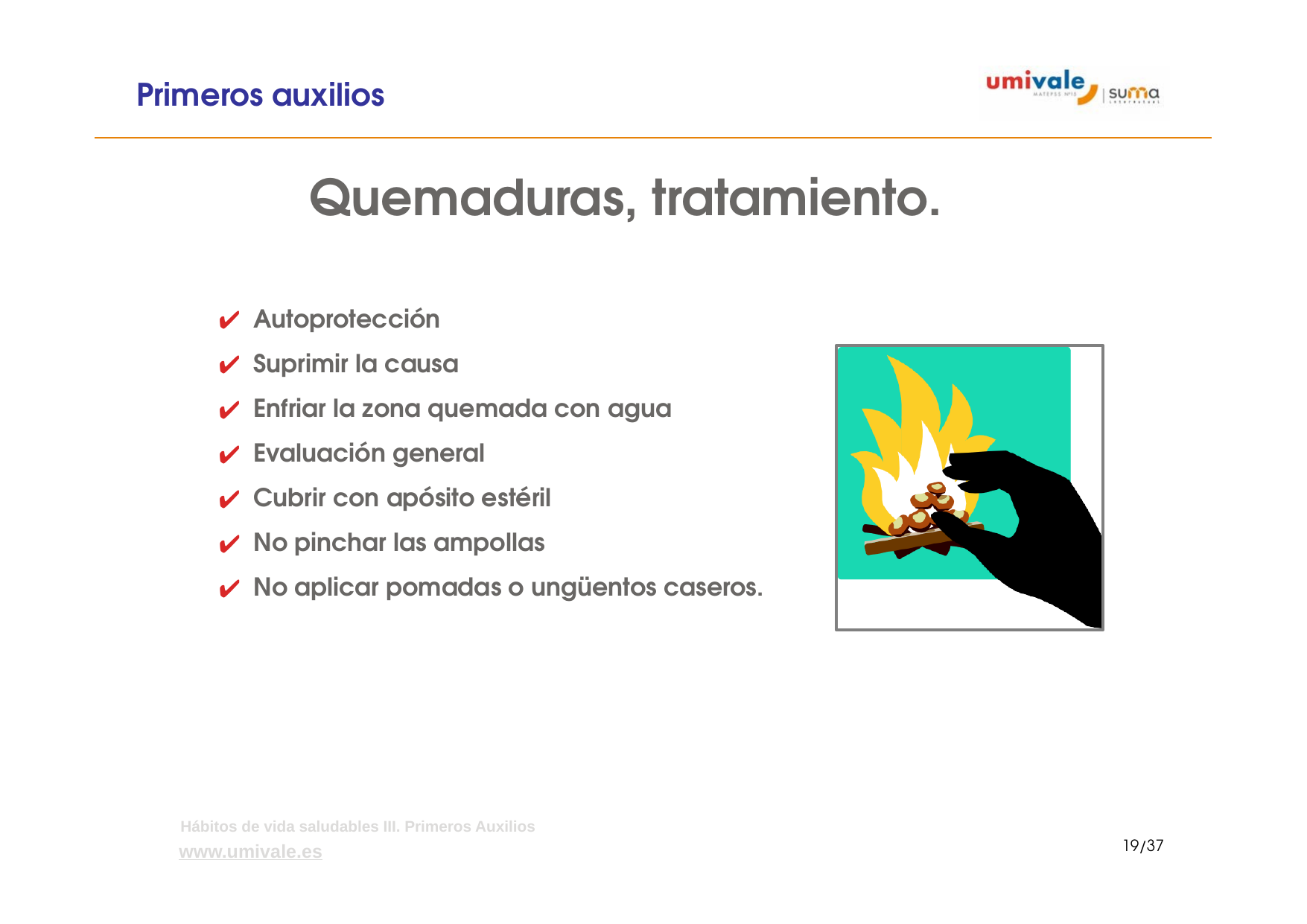

# Primeros auxilios
Quemaduras, tratamiento.
Autoprotección
Suprimir la causa
Enfriar la zona quemada con agua
Evaluación general
Cubrir con apósito estéril
No pinchar las ampollas
No aplicar pomadas o ungüentos caseros.

Hábitos de vida saludables III. Primeros Auxilios
www.umivale.es
19/37